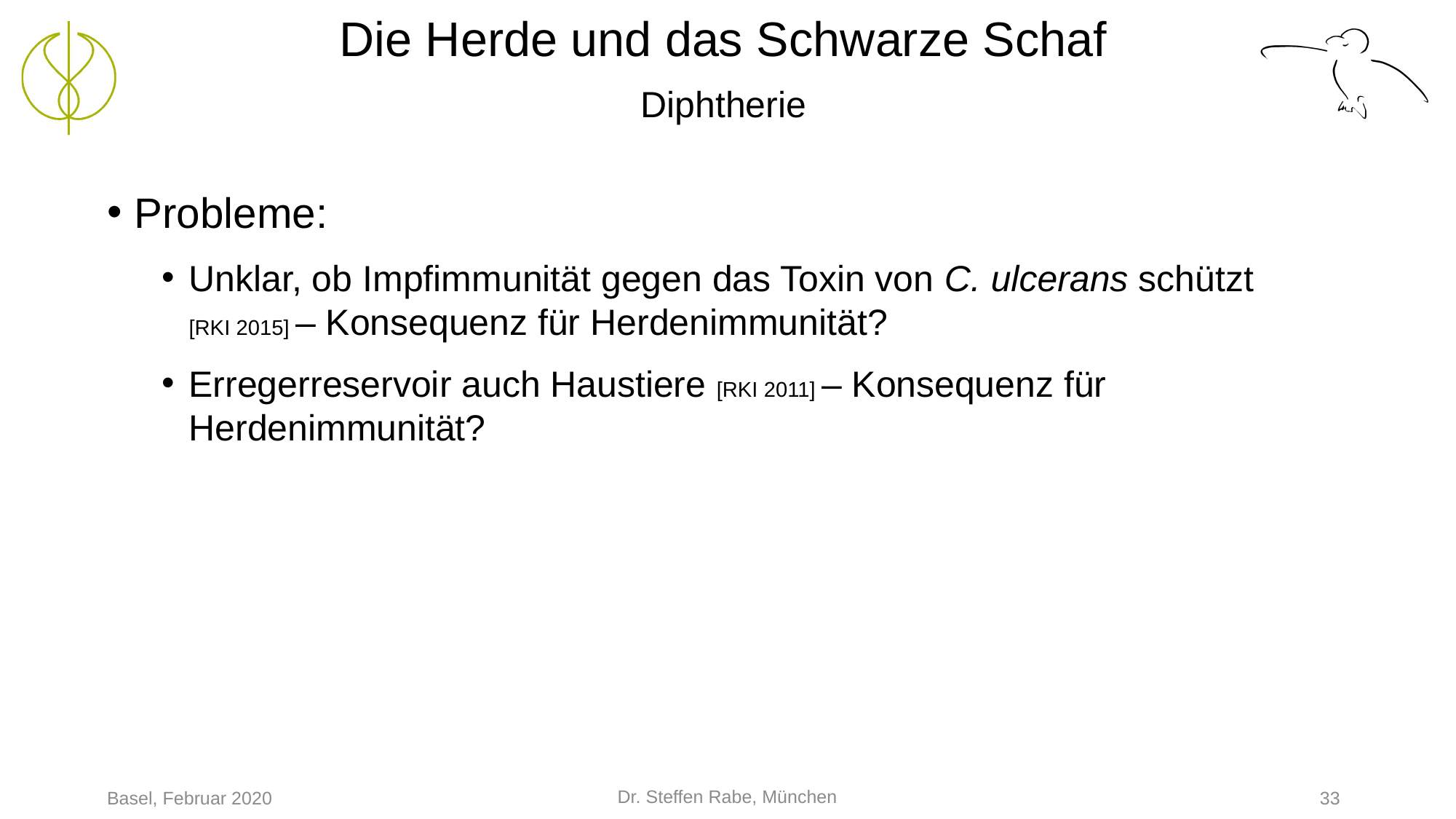

# Die Herde und das Schwarze Schaf Diphtherie
Probleme:
Unklar, ob Impfimmunität gegen das Toxin von C. ulcerans schützt [RKI 2015] – Konsequenz für Herdenimmunität?
Erregerreservoir auch Haustiere [RKI 2011] – Konsequenz für Herdenimmunität?
Dr. Steffen Rabe, München
Basel, Februar 2020
33